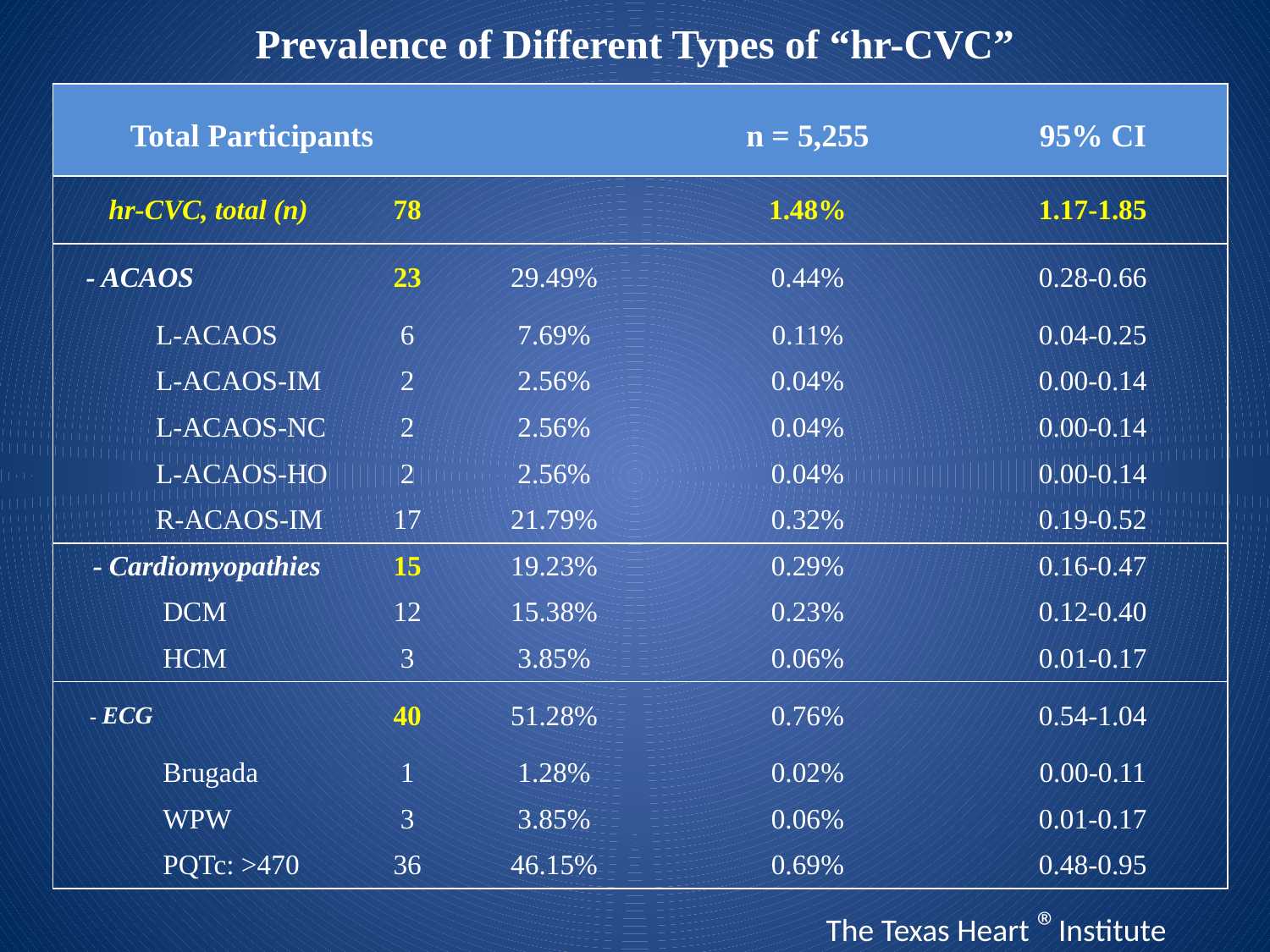

# Prevalence of Different Types of “hr-CVC”
| Total Participants |  |  | n = 5,255 | 95% CI |
| --- | --- | --- | --- | --- |
| hr-CVC, total (n) | 78 |  | 1.48% | 1.17-1.85 |
| - ACAOS | 23 | 29.49% | 0.44% | 0.28-0.66 |
| L-ACAOS | 6 | 7.69% | 0.11% | 0.04-0.25 |
| L-ACAOS-IM | 2 | 2.56% | 0.04% | 0.00-0.14 |
| L-ACAOS-NC | 2 | 2.56% | 0.04% | 0.00-0.14 |
| L-ACAOS-HO | 2 | 2.56% | 0.04% | 0.00-0.14 |
| R-ACAOS-IM | 17 | 21.79% | 0.32% | 0.19-0.52 |
| - Cardiomyopathies | 15 | 19.23% | 0.29% | 0.16-0.47 |
| DCM | 12 | 15.38% | 0.23% | 0.12-0.40 |
| HCM | 3 | 3.85% | 0.06% | 0.01-0.17 |
| - ECG | 40 | 51.28% | 0.76% | 0.54-1.04 |
| Brugada | 1 | 1.28% | 0.02% | 0.00-0.11 |
| WPW | 3 | 3.85% | 0.06% | 0.01-0.17 |
| PQTc: >470 | 36 | 46.15% | 0.69% | 0.48-0.95 |
                The Texas Heart ®Institute